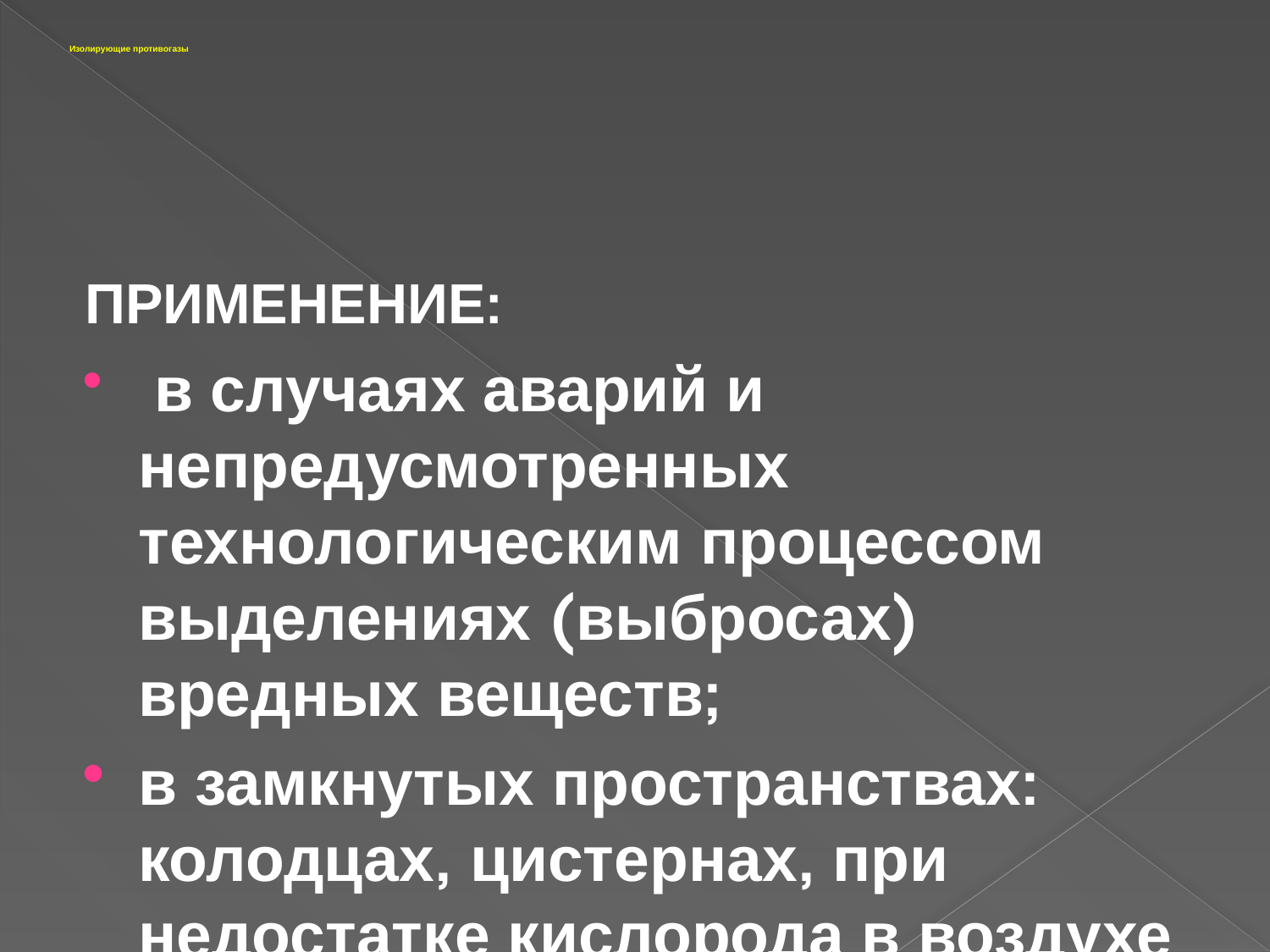

# Изолирующие противогазы
ПРИМЕНЕНИЕ:
 в случаях аварий и непредусмотренных технологическим процессом выделениях (выбросах) вредных веществ;
в замкнутых пространствах: колодцах, цистернах, при недостатке кислорода в воздухе